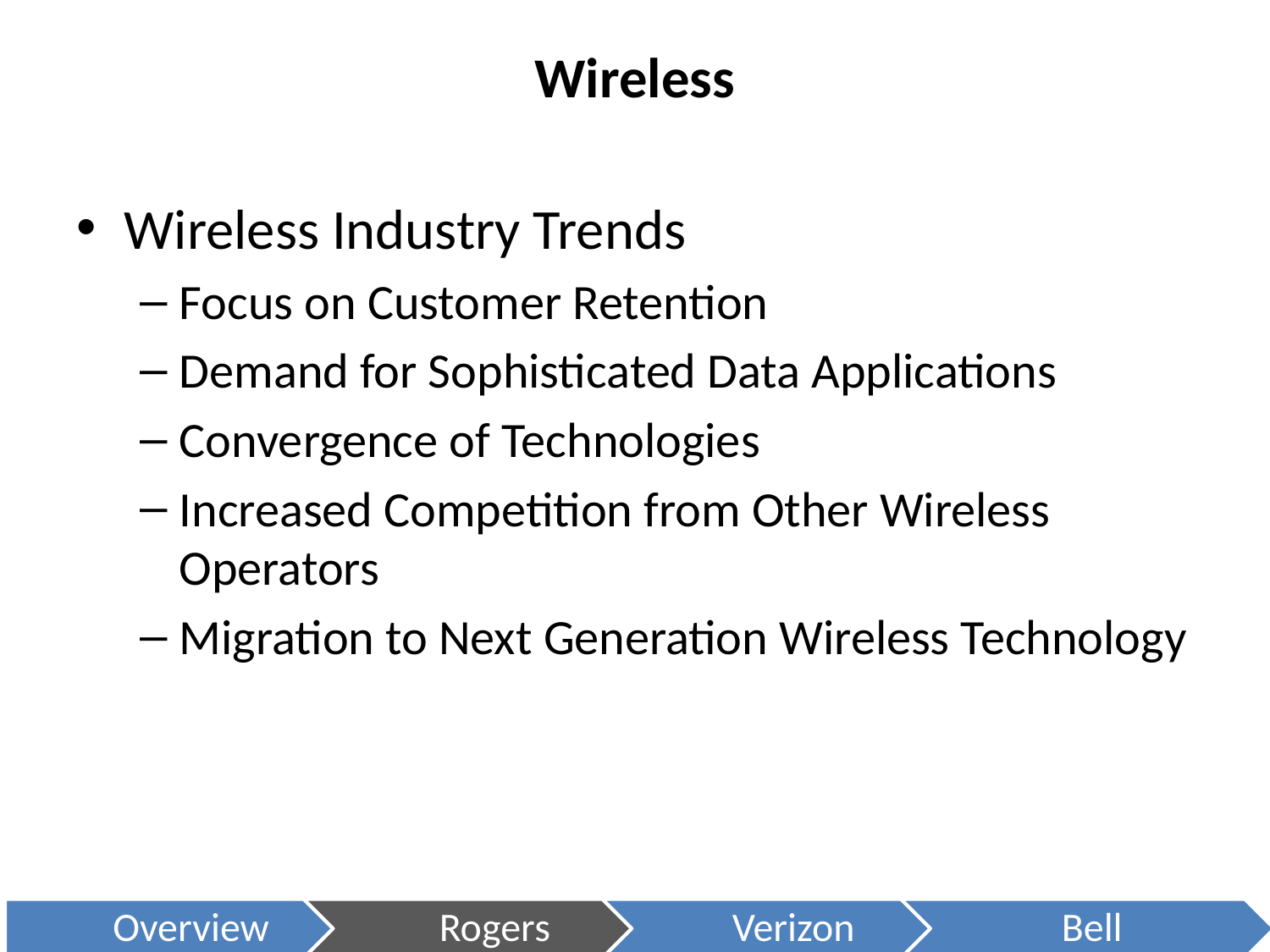

# Wireless
Wireless Industry Trends
Focus on Customer Retention
Demand for Sophisticated Data Applications
Convergence of Technologies
Increased Competition from Other Wireless Operators
Migration to Next Generation Wireless Technology

Overview

Rogers

Verizon

Bell